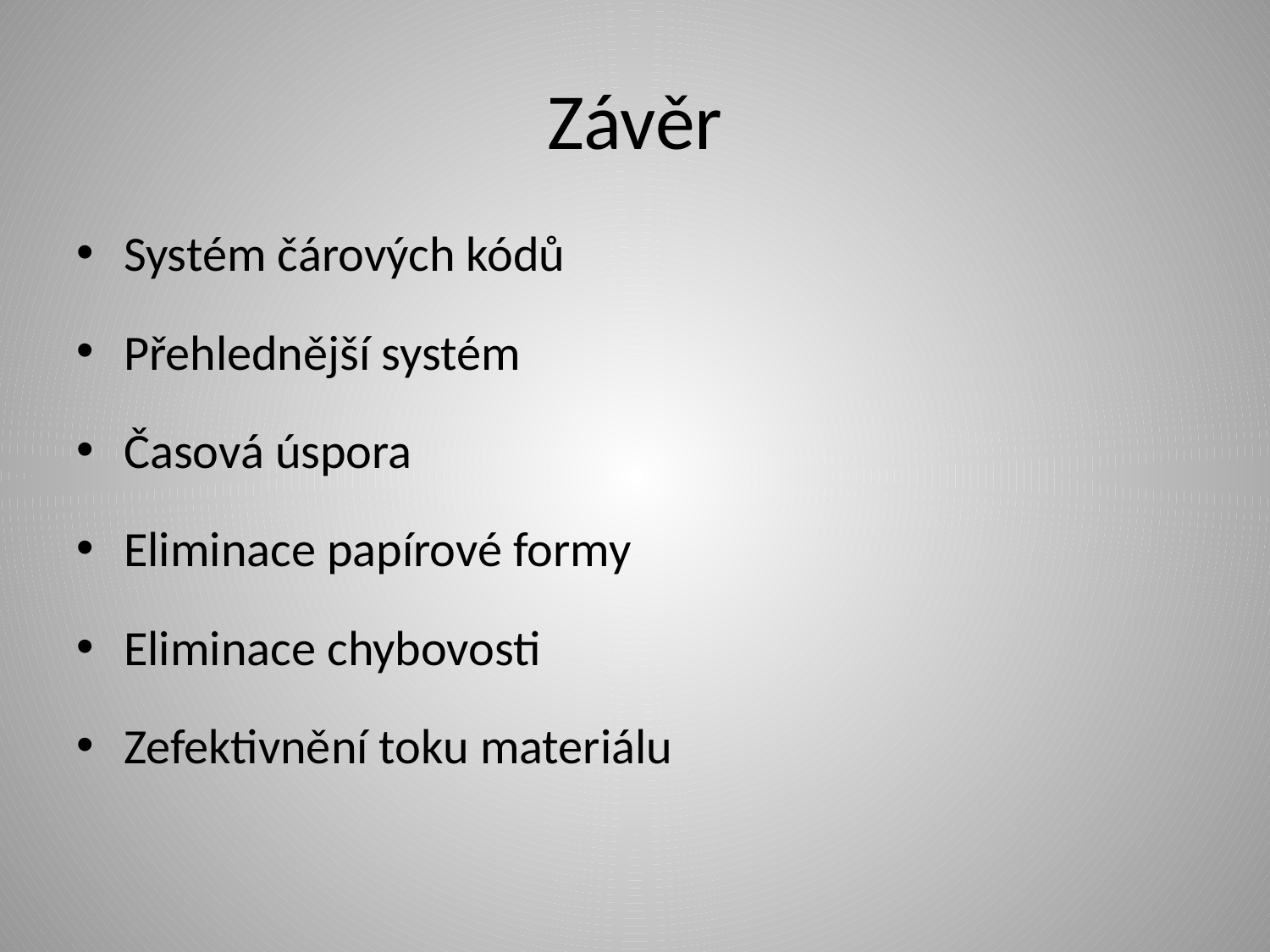

# Závěr
Systém čárových kódů
Přehlednější systém
Časová úspora
Eliminace papírové formy
Eliminace chybovosti
Zefektivnění toku materiálu